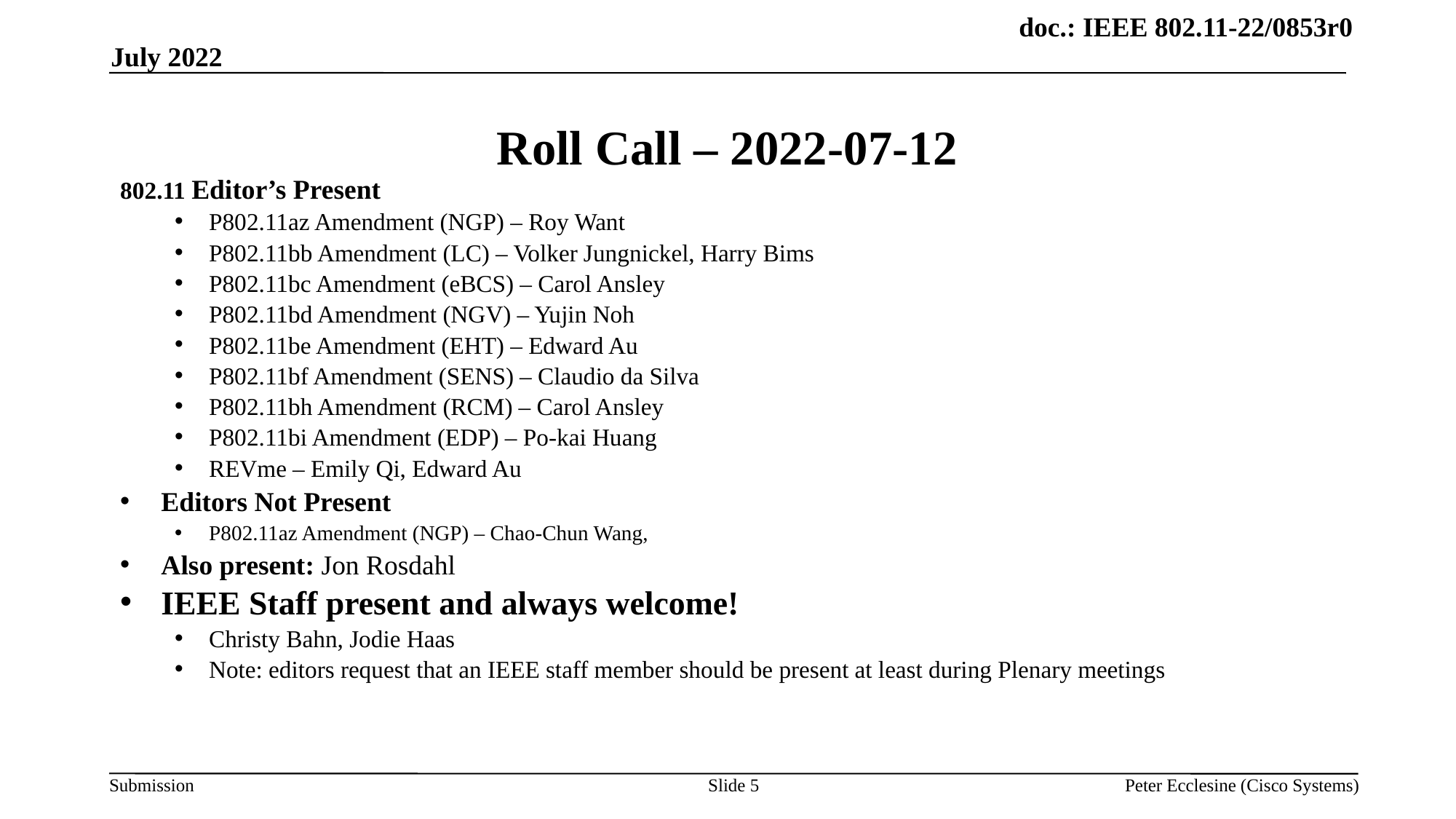

July 2022
# Roll Call – 2022-07-12
802.11 Editor’s Present
P802.11az Amendment (NGP) – Roy Want
P802.11bb Amendment (LC) – Volker Jungnickel, Harry Bims
P802.11bc Amendment (eBCS) – Carol Ansley
P802.11bd Amendment (NGV) – Yujin Noh
P802.11be Amendment (EHT) – Edward Au
P802.11bf Amendment (SENS) – Claudio da Silva
P802.11bh Amendment (RCM) – Carol Ansley
P802.11bi Amendment (EDP) – Po-kai Huang
REVme – Emily Qi, Edward Au
Editors Not Present
P802.11az Amendment (NGP) – Chao-Chun Wang,
Also present: Jon Rosdahl
IEEE Staff present and always welcome!
Christy Bahn, Jodie Haas
Note: editors request that an IEEE staff member should be present at least during Plenary meetings
Slide 5
Peter Ecclesine (Cisco Systems)